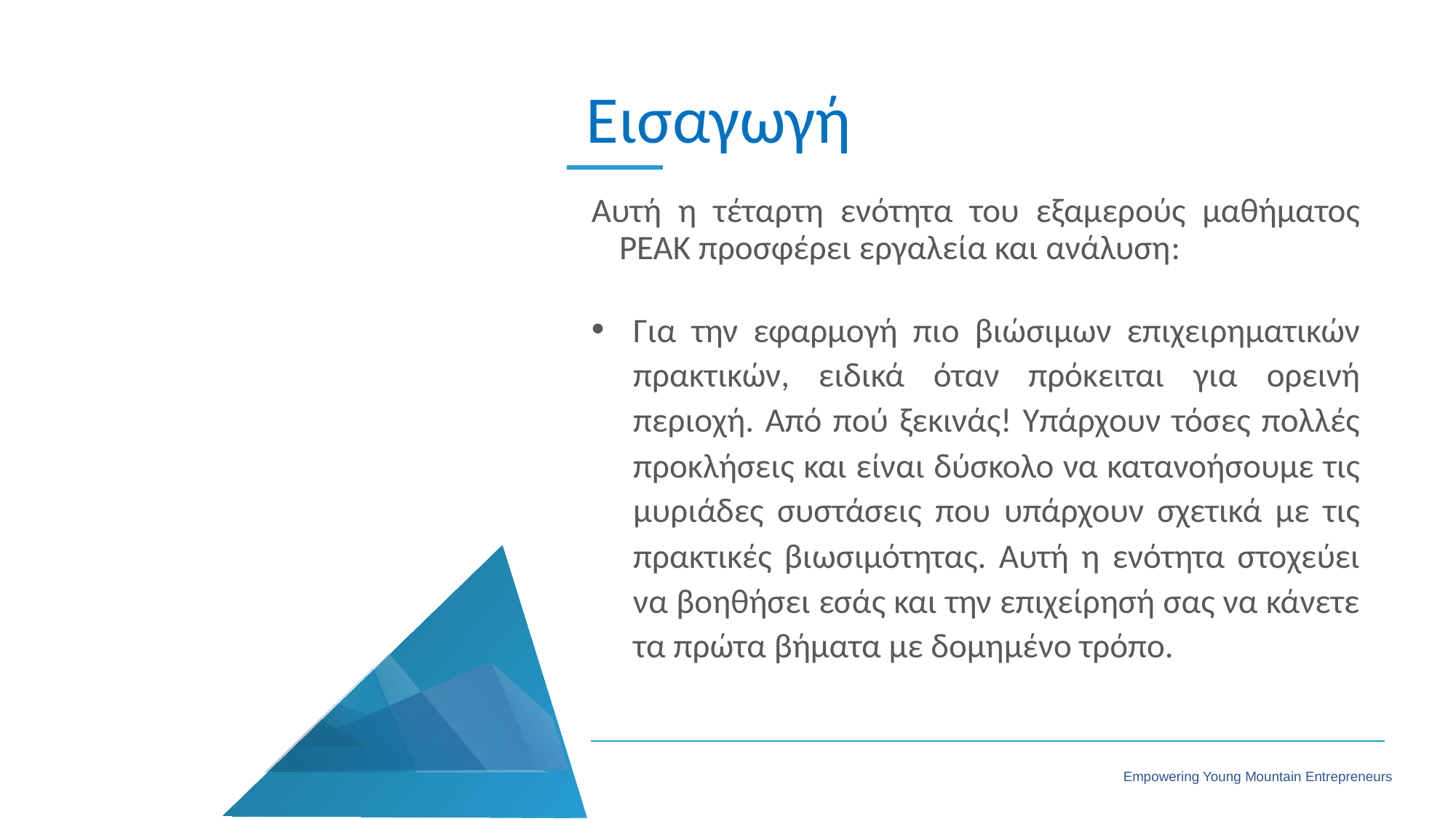

Εισαγωγή
Αυτή η τέταρτη ενότητα του εξαμερούς μαθήματος PEAK προσφέρει εργαλεία και ανάλυση:

Για την εφαρμογή πιο βιώσιμων επιχειρηματικών πρακτικών, ειδικά όταν πρόκειται για ορεινή περιοχή. Από πού ξεκινάς! Υπάρχουν τόσες πολλές προκλήσεις και είναι δύσκολο να κατανοήσουμε τις μυριάδες συστάσεις που υπάρχουν σχετικά με τις πρακτικές βιωσιμότητας. Αυτή η ενότητα στοχεύει να βοηθήσει εσάς και την επιχείρησή σας να κάνετε τα πρώτα βήματα με δομημένο τρόπο.